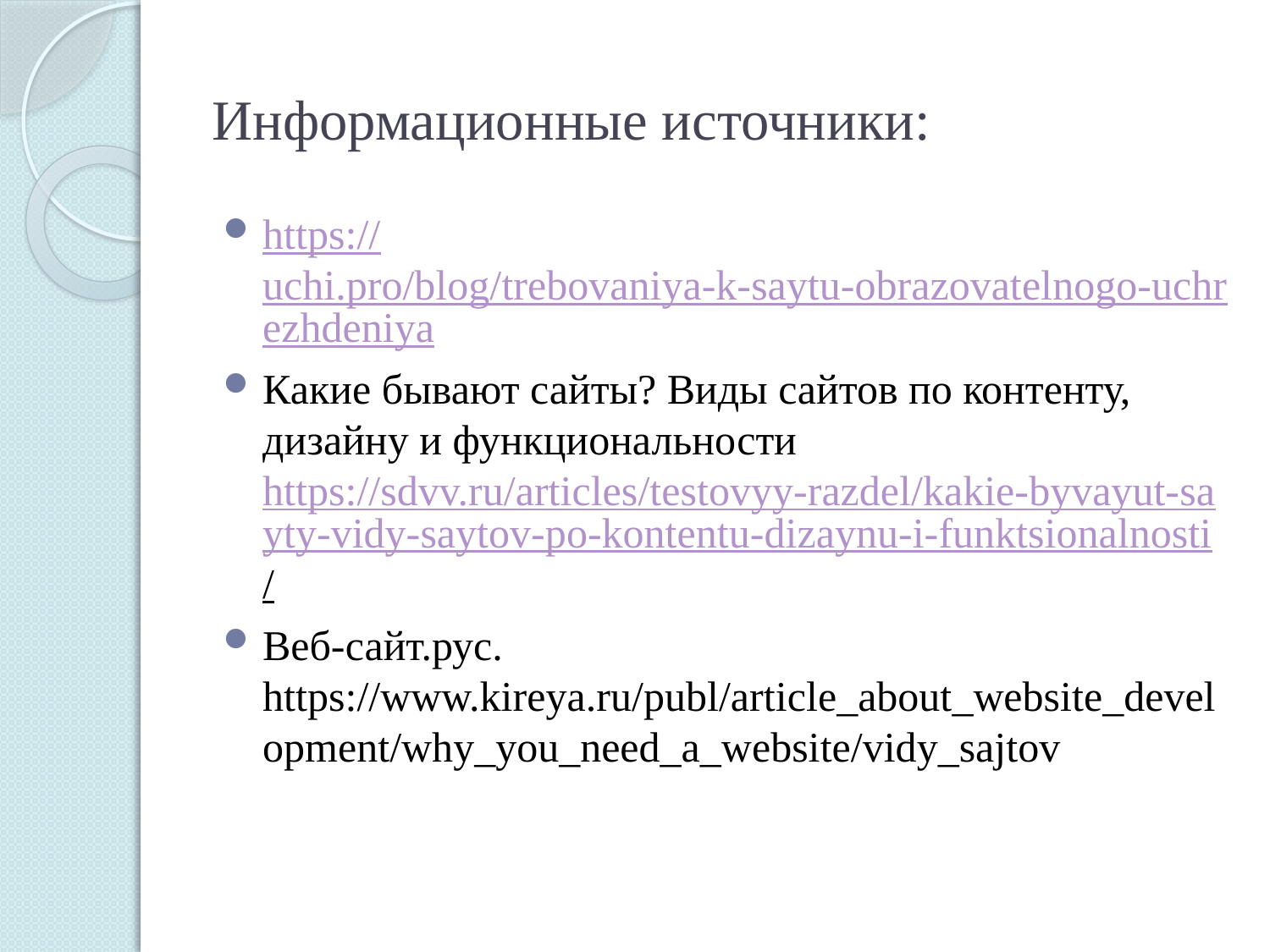

# Информационные источники:
https://uchi.pro/blog/trebovaniya-k-saytu-obrazovatelnogo-uchrezhdeniya
Какие бывают сайты? Виды сайтов по контенту, дизайну и функциональности  https://sdvv.ru/articles/testovyy-razdel/kakie-byvayut-sayty-vidy-saytov-po-kontentu-dizaynu-i-funktsionalnosti/
Веб-сайт.рус. https://www.kireya.ru/publ/article_about_website_development/why_you_need_a_website/vidy_sajtov